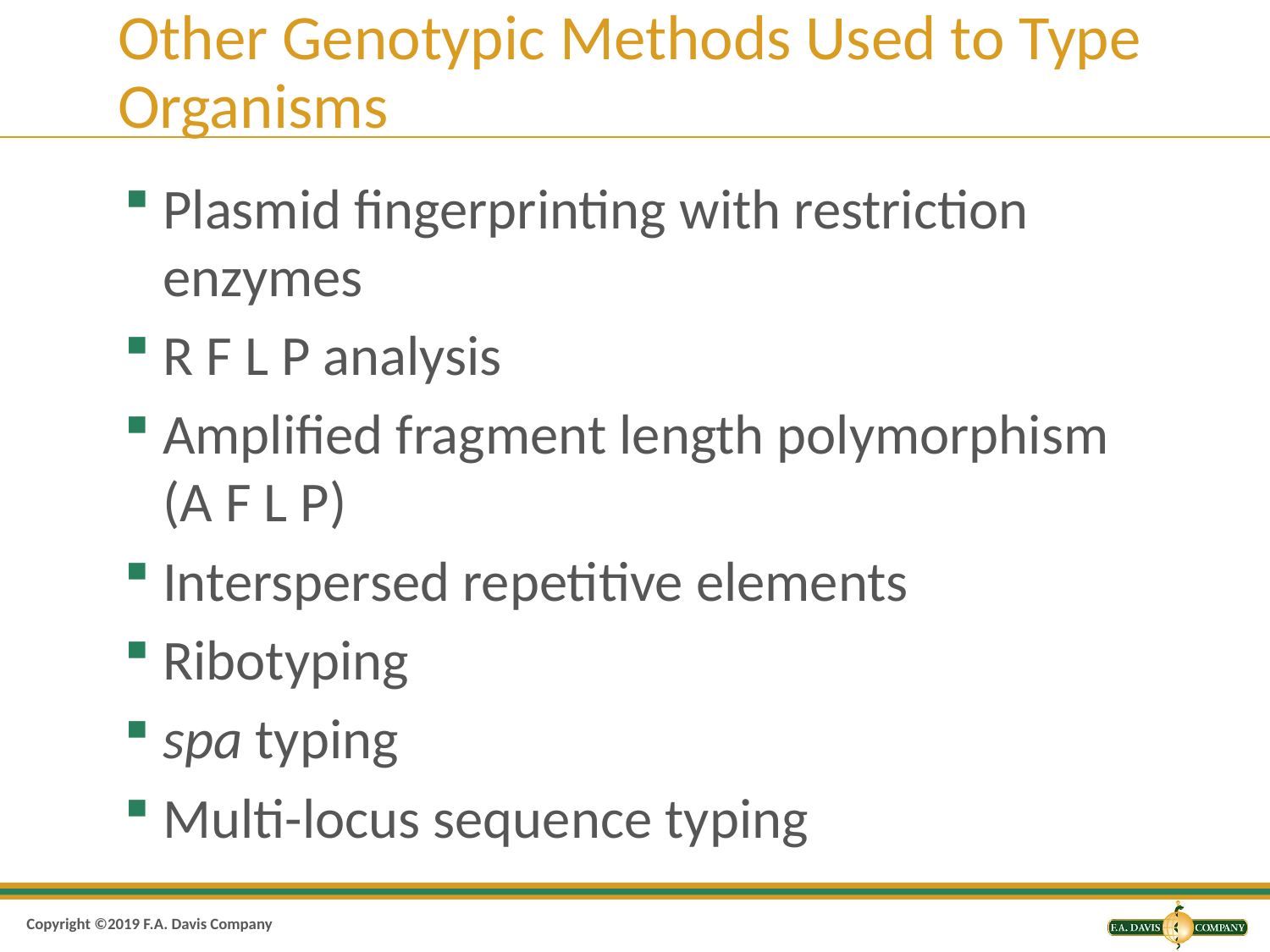

# Other Genotypic Methods Used to Type Organisms
Plasmid fingerprinting with restriction enzymes
R F L P analysis
Amplified fragment length polymorphism (A F L P)
Interspersed repetitive elements
Ribotyping
spa typing
Multi-locus sequence typing